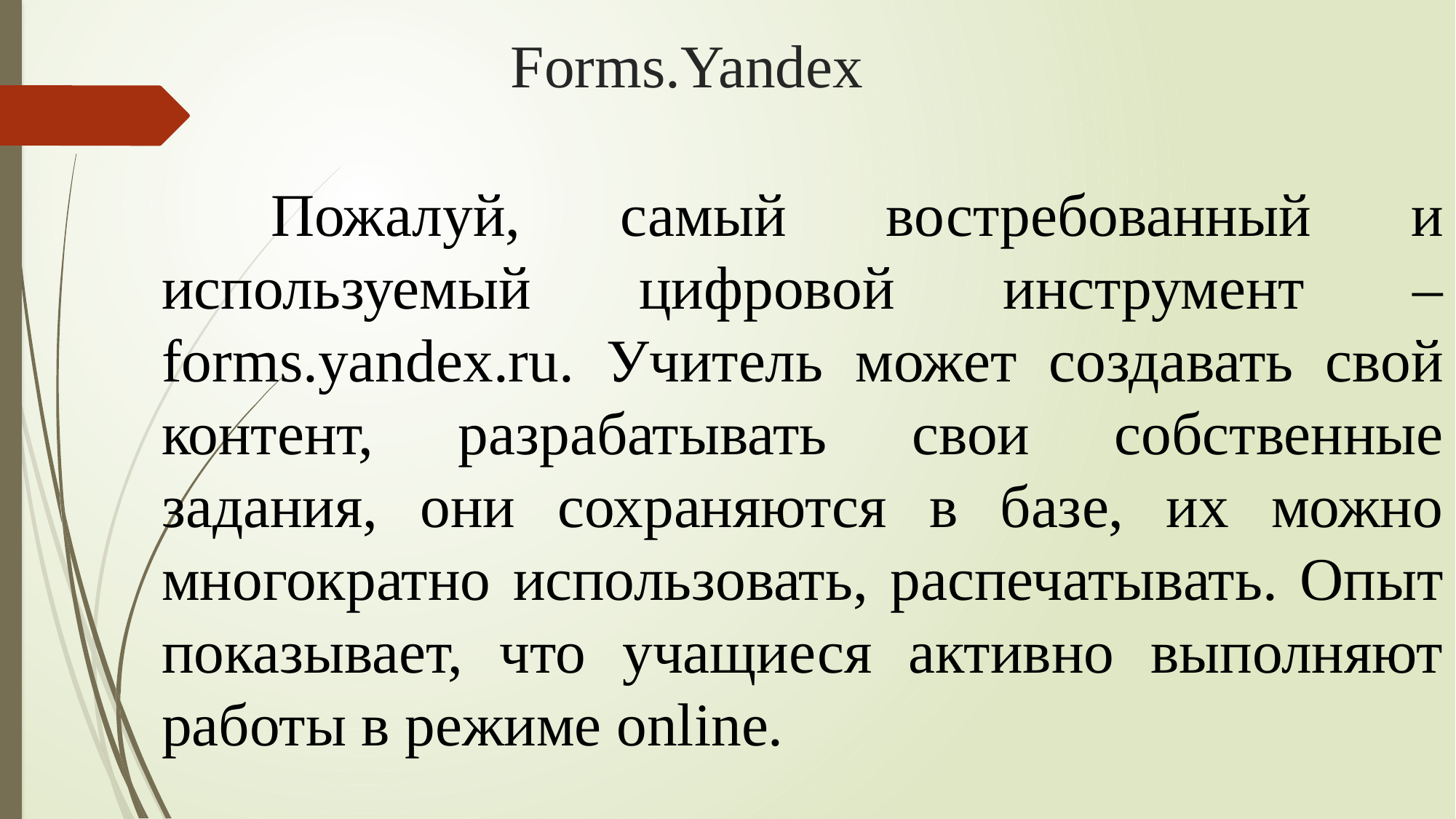

# Forms.Yandex

	Пожалуй, самый востребованный и используемый цифровой инструмент – forms.yandex.ru. Учитель может создавать свой контент, разрабатывать свои собственные задания, они сохраняются в базе, их можно многократно использовать, распечатывать. Опыт показывает, что учащиеся активно выполняют работы в режиме online.